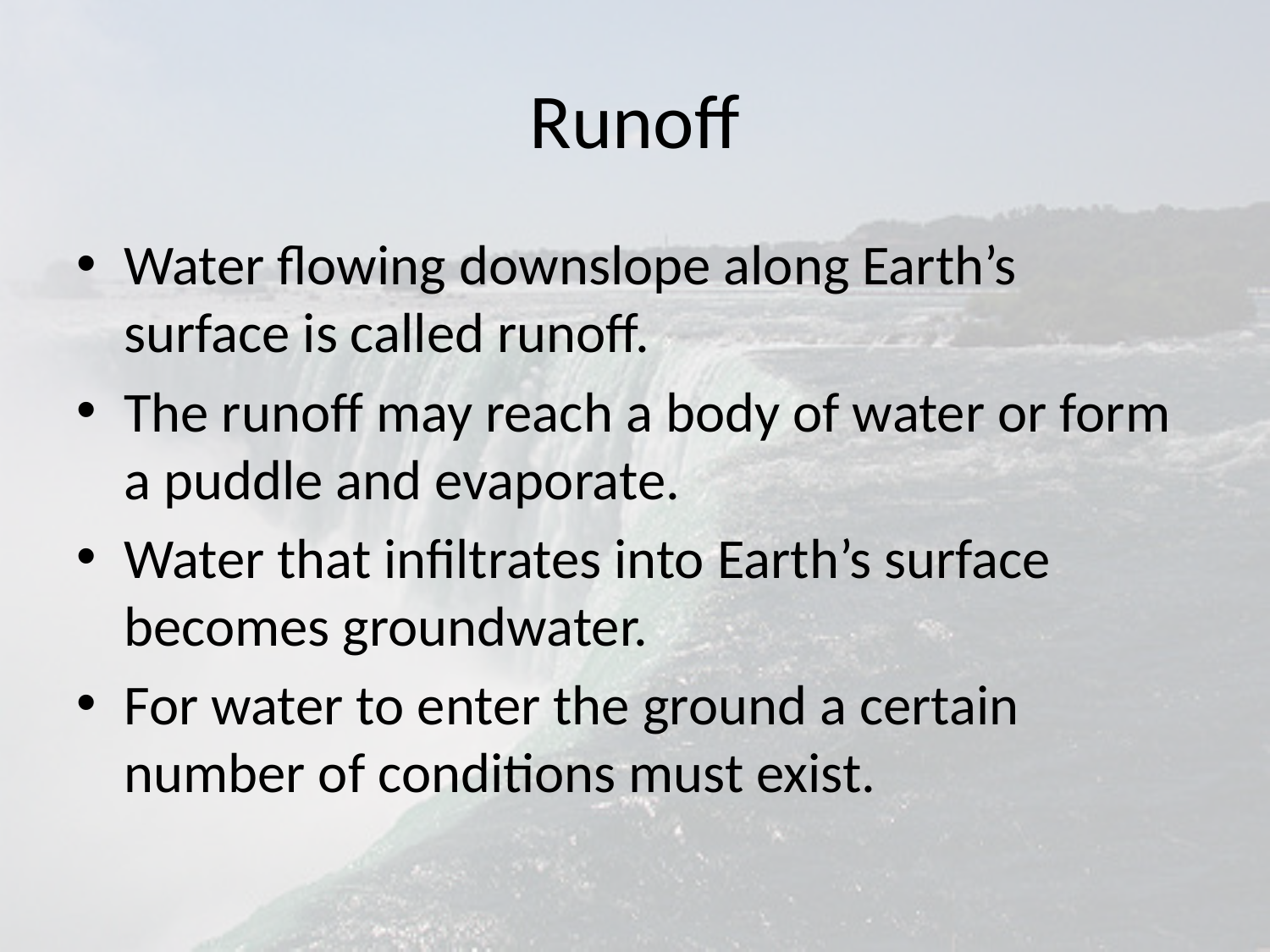

# Runoff
Water flowing downslope along Earth’s surface is called runoff.
The runoff may reach a body of water or form a puddle and evaporate.
Water that infiltrates into Earth’s surface becomes groundwater.
For water to enter the ground a certain number of conditions must exist.